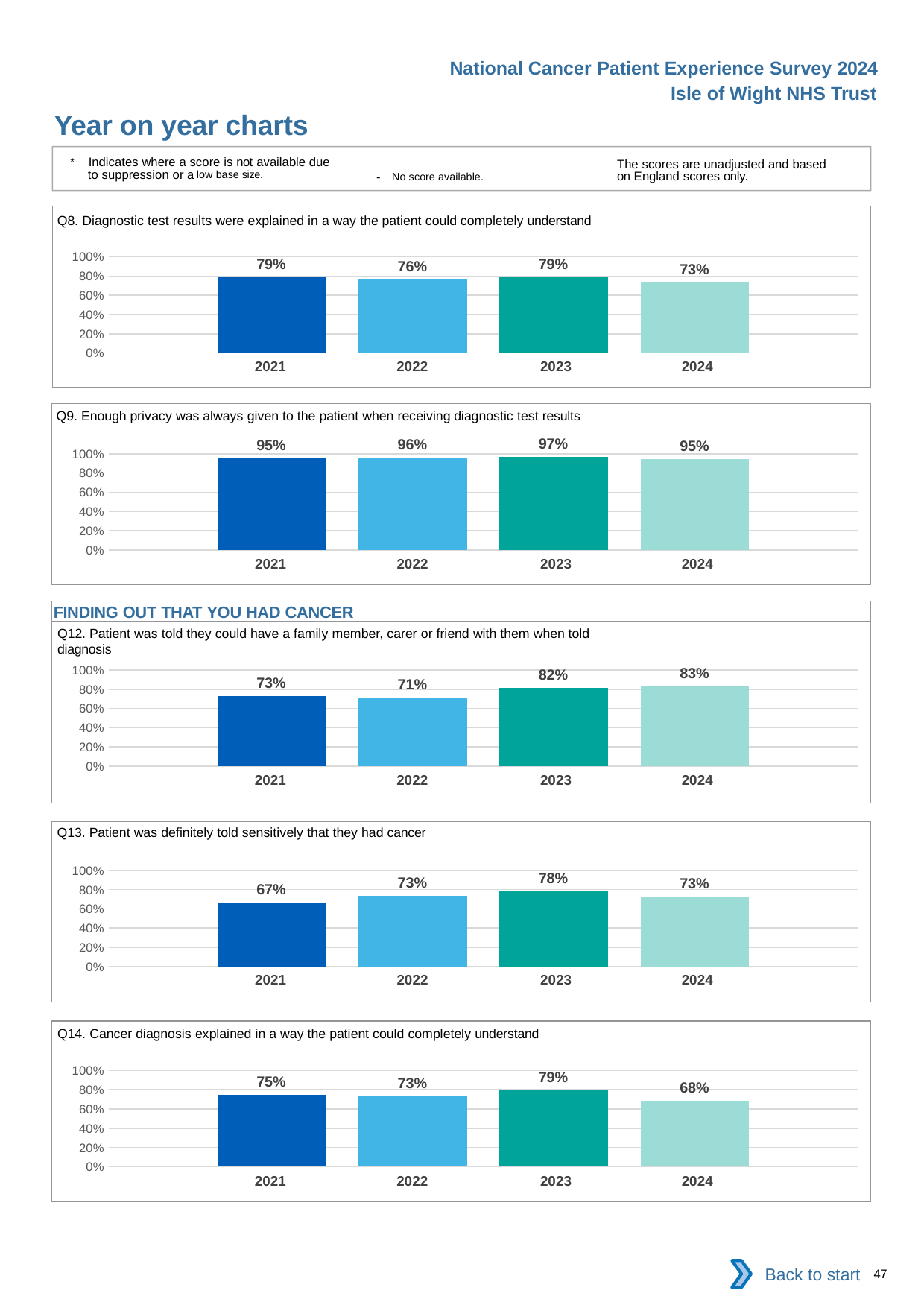

National Cancer Patient Experience Survey 2024
Isle of Wight NHS Trust
Year on year charts

*  Indicates where a score is not available due to suppression or a low base size.
The scores are unadjusted and based on England scores only.
- No score available.
Q8. Diagnostic test results were explained in a way the patient could completely understand

### Chart

| Category | 2021 | 2022 | 2023 | 2024 |
|---|---|---|---|---|
| Category 1 | 0.7913669 | 0.7615385 | 0.7852761 | 0.7320261 |
| 2021 | 2022 | 2023 | 2024 |
| --- | --- | --- | --- |
Q9. Enough privacy was always given to the patient when receiving diagnostic test results

### Chart

| Category | 2021 | 2022 | 2023 | 2024 |
|---|---|---|---|---|
| Category 1 | 0.9503546 | 0.9615385 | 0.9695122 | 0.9470199 |
| 2021 | 2022 | 2023 | 2024 |
| --- | --- | --- | --- |
FINDING OUT THAT YOU HAD CANCER
Q12. Patient was told they could have a family member, carer or friend with them when told diagnosis

### Chart

| Category | 2021 | 2022 | 2023 | 2024 |
|---|---|---|---|---|
| Category 1 | 0.7266667 | 0.7094595 | 0.8154762 | 0.827381 |
| 2021 | 2022 | 2023 | 2024 |
| --- | --- | --- | --- |
Q13. Patient was definitely told sensitively that they had cancer

### Chart

| Category | 2021 | 2022 | 2023 | 2024 |
|---|---|---|---|---|
| Category 1 | 0.66875 | 0.7320261 | 0.7845304 | 0.726257 |
| 2021 | 2022 | 2023 | 2024 |
| --- | --- | --- | --- |
Q14. Cancer diagnosis explained in a way the patient could completely understand

### Chart

| Category | 2021 | 2022 | 2023 | 2024 |
|---|---|---|---|---|
| Category 1 | 0.7468354 | 0.7337662 | 0.7944444 | 0.6833333 |
| 2021 | 2022 | 2023 | 2024 |
| --- | --- | --- | --- |
Back to start

47